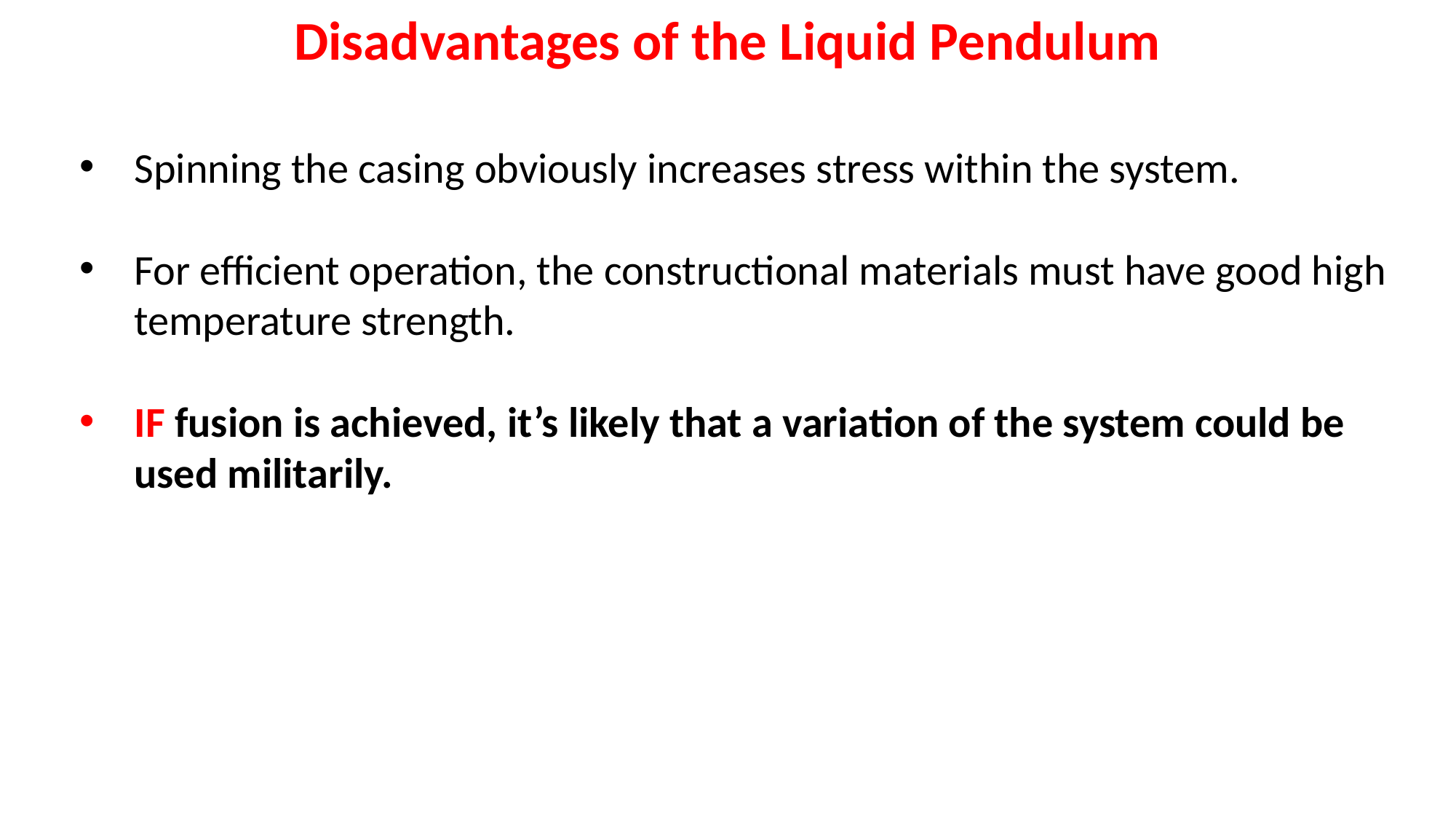

Disadvantages of the Liquid Pendulum
Spinning the casing obviously increases stress within the system.

For efficient operation, the constructional materials must have good high temperature strength.

IF fusion is achieved, it’s likely that a variation of the system could be used militarily.